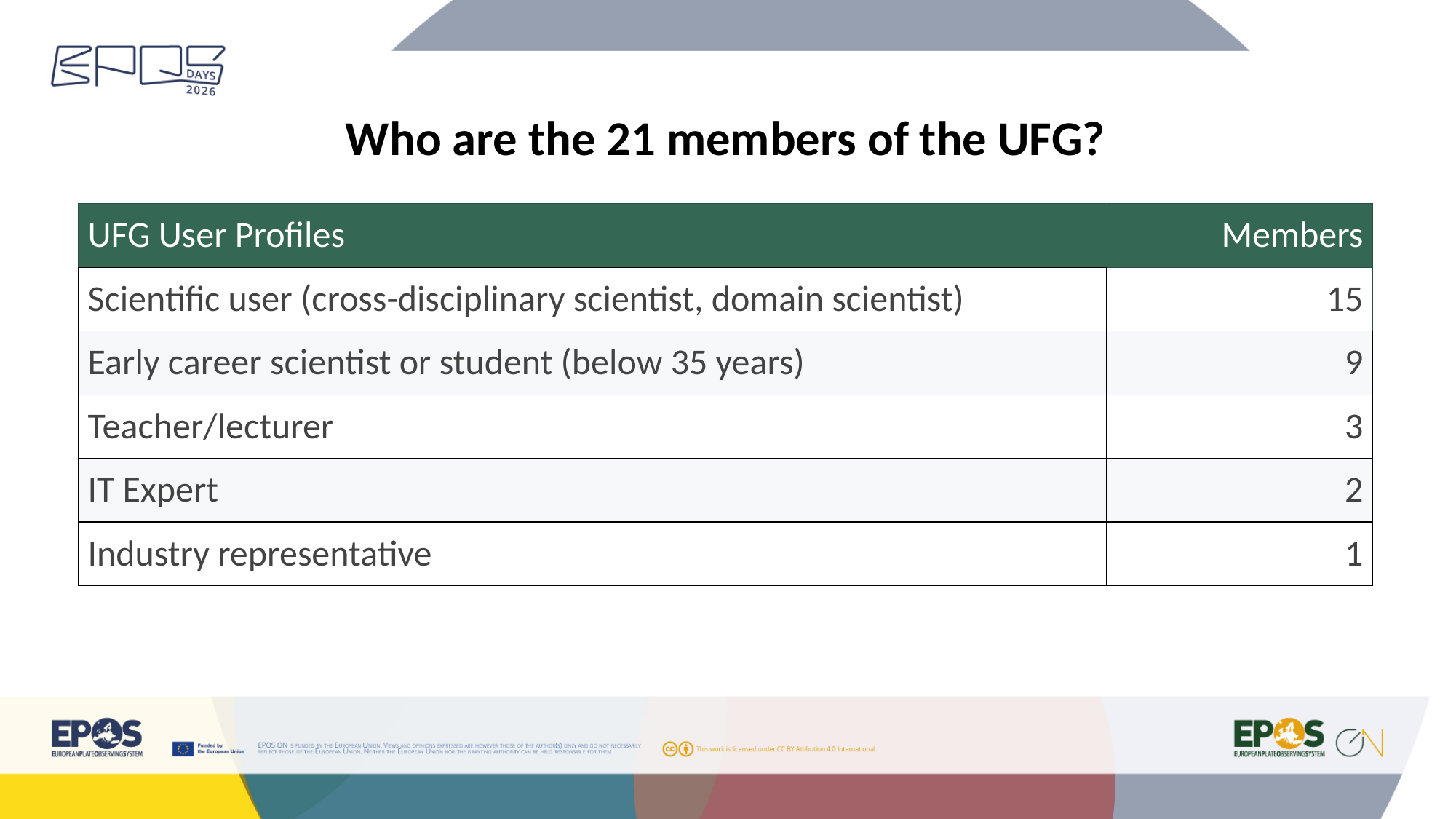

# Who are the 21 members of the UFG?
| UFG User Profiles | Members |
| --- | --- |
| Scientific user (cross-disciplinary scientist, domain scientist) | 15 |
| Early career scientist or student (below 35 years) | 9 |
| Teacher/lecturer | 3 |
| IT Expert | 2 |
| Industry representative | 1 |